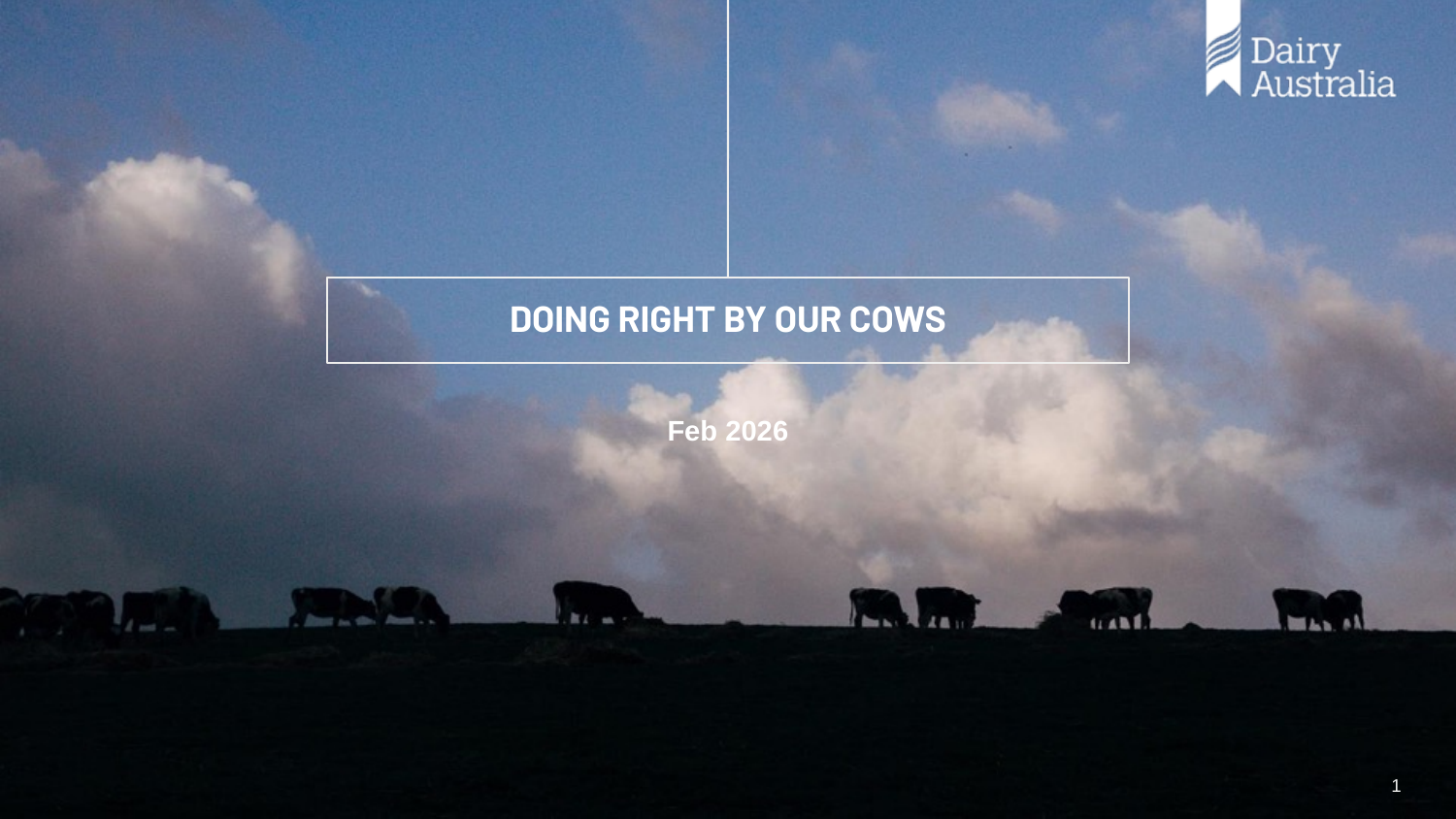

# Doing right by our cows
Feb 2026
1